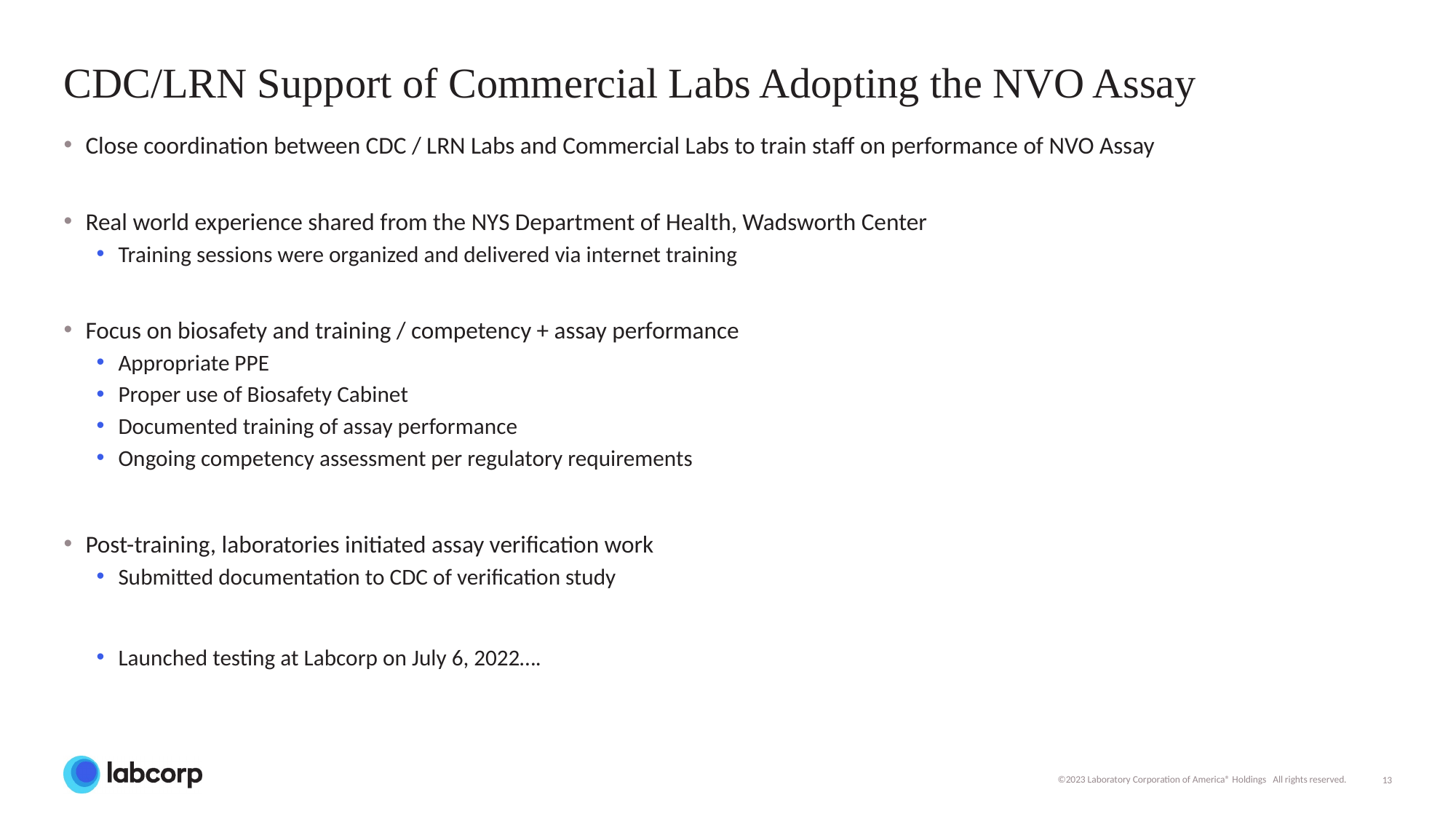

# CDC/LRN Support of Commercial Labs Adopting the NVO Assay
Close coordination between CDC / LRN Labs and Commercial Labs to train staff on performance of NVO Assay

Real world experience shared from the NYS Department of Health, Wadsworth Center
Training sessions were organized and delivered via internet training

Focus on biosafety and training / competency + assay performance
Appropriate PPE
Proper use of Biosafety Cabinet
Documented training of assay performance
Ongoing competency assessment per regulatory requirements

Post-training, laboratories initiated assay verification work
Submitted documentation to CDC of verification study

Launched testing at Labcorp on July 6, 2022….